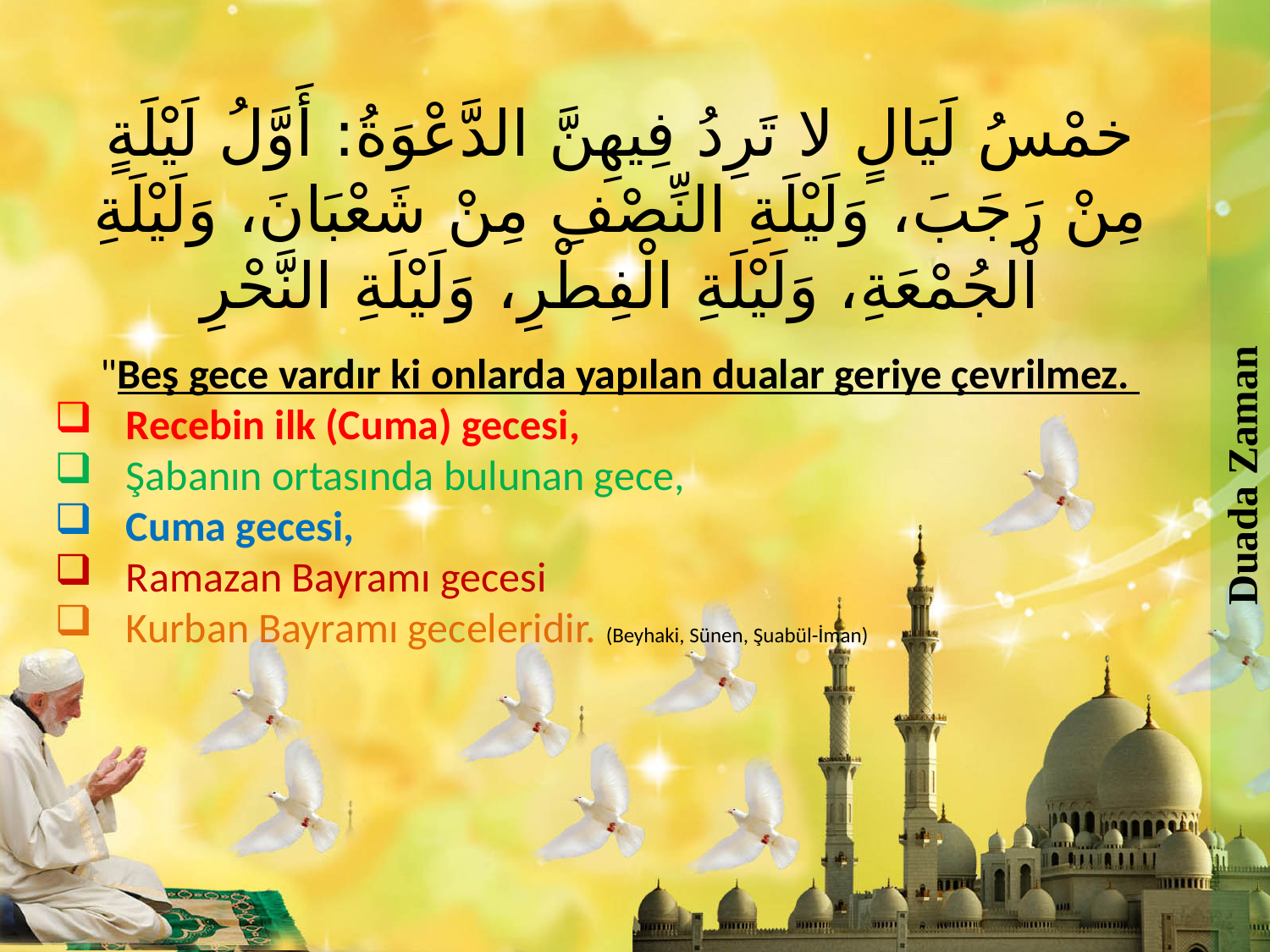

Duada Zaman
خمْسُ لَيَالٍ لا تَرِدُ فِيهِنَّ الدَّعْوَةُ: أَوَّلُ لَيْلَةٍ مِنْ رَجَبَ، وَلَيْلَةِ النِّصْفِ مِنْ شَعْبَانَ، وَلَيْلَةِ اْلجُمْعَةِ، وَلَيْلَةِ الْفِطْرِ، وَلَيْلَةِ النَّحْرِ

"Beş gece vardır ki onlarda yapılan dualar geriye çevrilmez.
Recebin ilk (Cuma) gecesi,
Şabanın ortasında bulunan gece,
Cuma gecesi,
Ramazan Bayramı gecesi
Kurban Bayramı geceleridir. (Beyhaki, Sünen, Şuabül-İman)